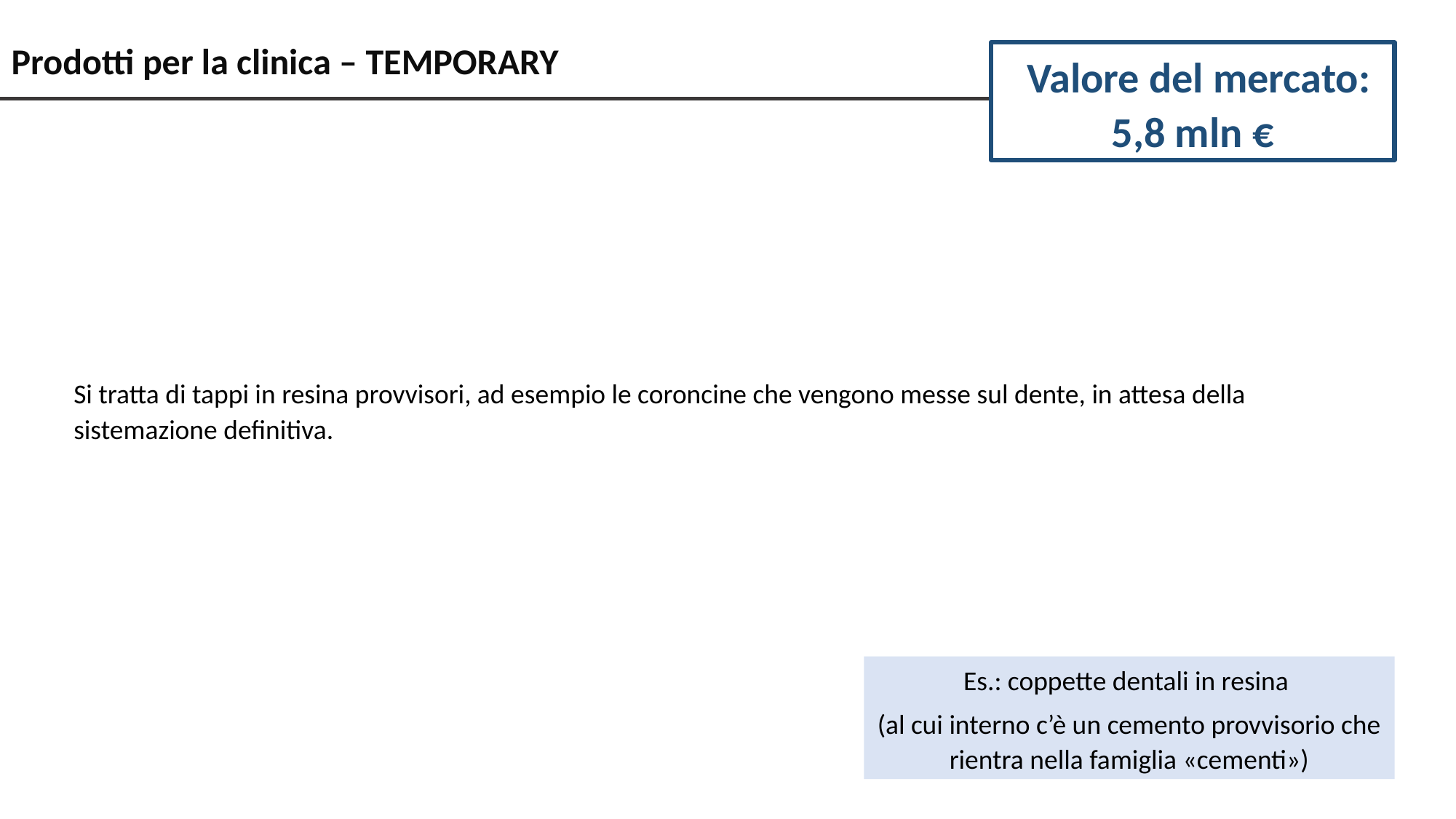

# Prodotti per la clinica – TEMPORARY
Valore del mercato: 5,8 mln €
Si tratta di tappi in resina provvisori, ad esempio le coroncine che vengono messe sul dente, in attesa della sistemazione definitiva.
Es.: coppette dentali in resina
(al cui interno c’è un cemento provvisorio che rientra nella famiglia «cementi»)